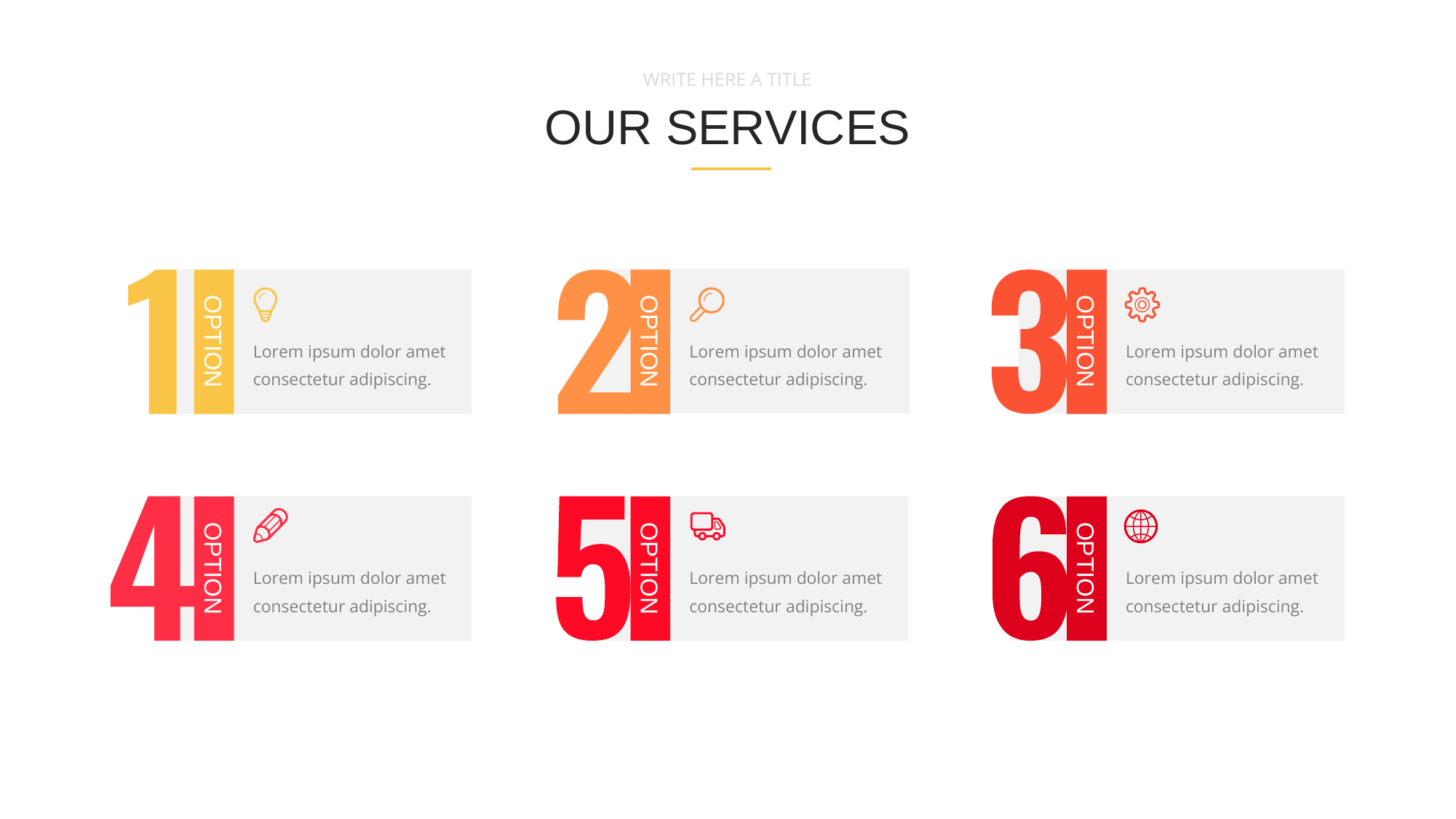

WRITE HERE A TITLE
OUR SERVICES

OPTION
Lorem ipsum dolor amet
consectetur adipiscing.

OPTION
Lorem ipsum dolor amet
consectetur adipiscing.

OPTION
Lorem ipsum dolor amet
consectetur adipiscing.

OPTION
Lorem ipsum dolor amet
consectetur adipiscing.

OPTION
Lorem ipsum dolor amet
consectetur adipiscing.

OPTION
Lorem ipsum dolor amet
consectetur adipiscing.